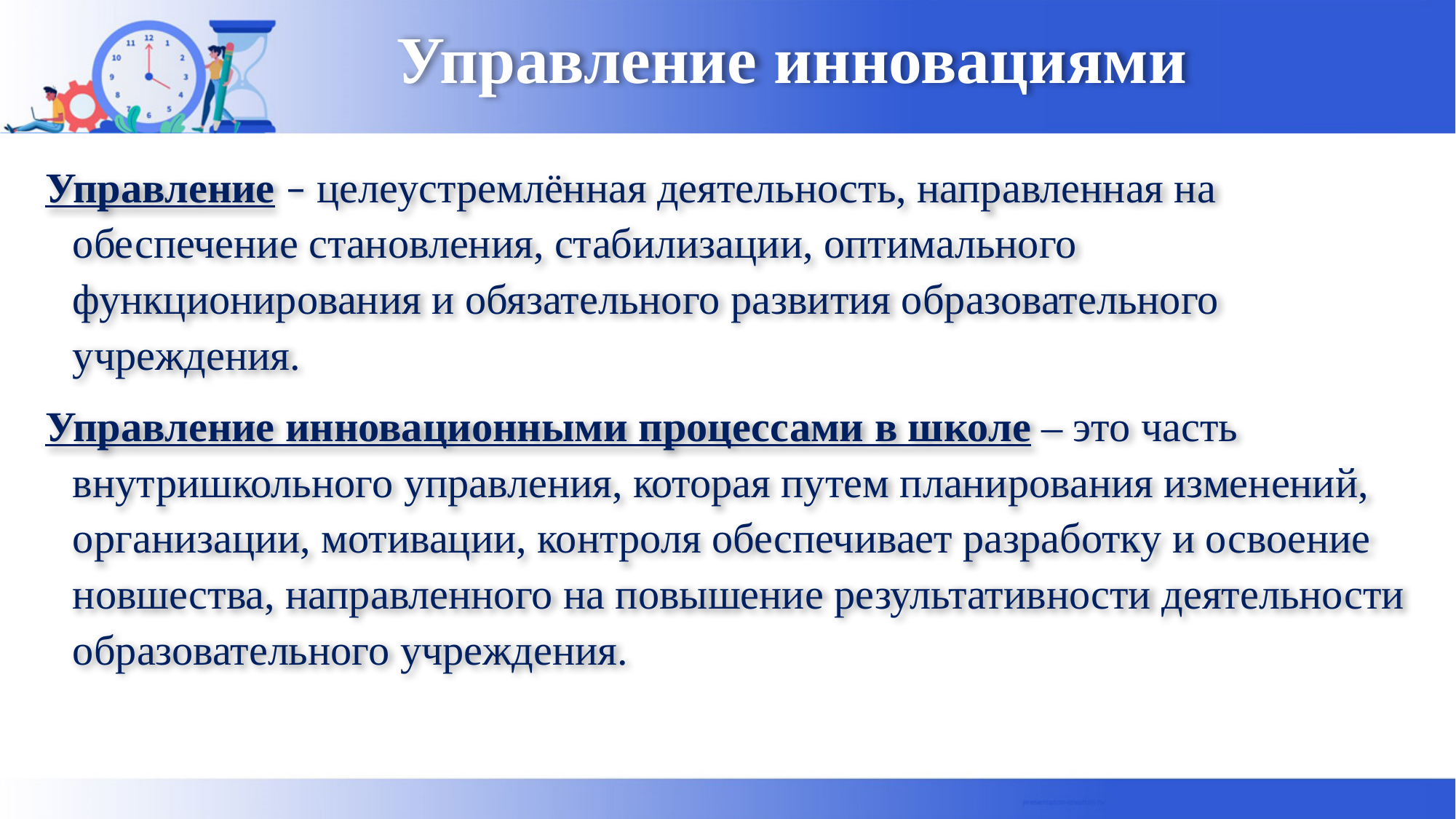

# Управление инновациями
Управление – целеустремлённая деятельность, направленная на обеспечение становления, стабилизации, оптимального функционирования и обязательного развития образовательного учреждения.
Управление инновационными процессами в школе – это часть внутришкольного управления, которая путем планирования изменений, организации, мотивации, контроля обеспечивает разработку и освоение новшества, направленного на повышение результативности деятельности образовательного учреждения.